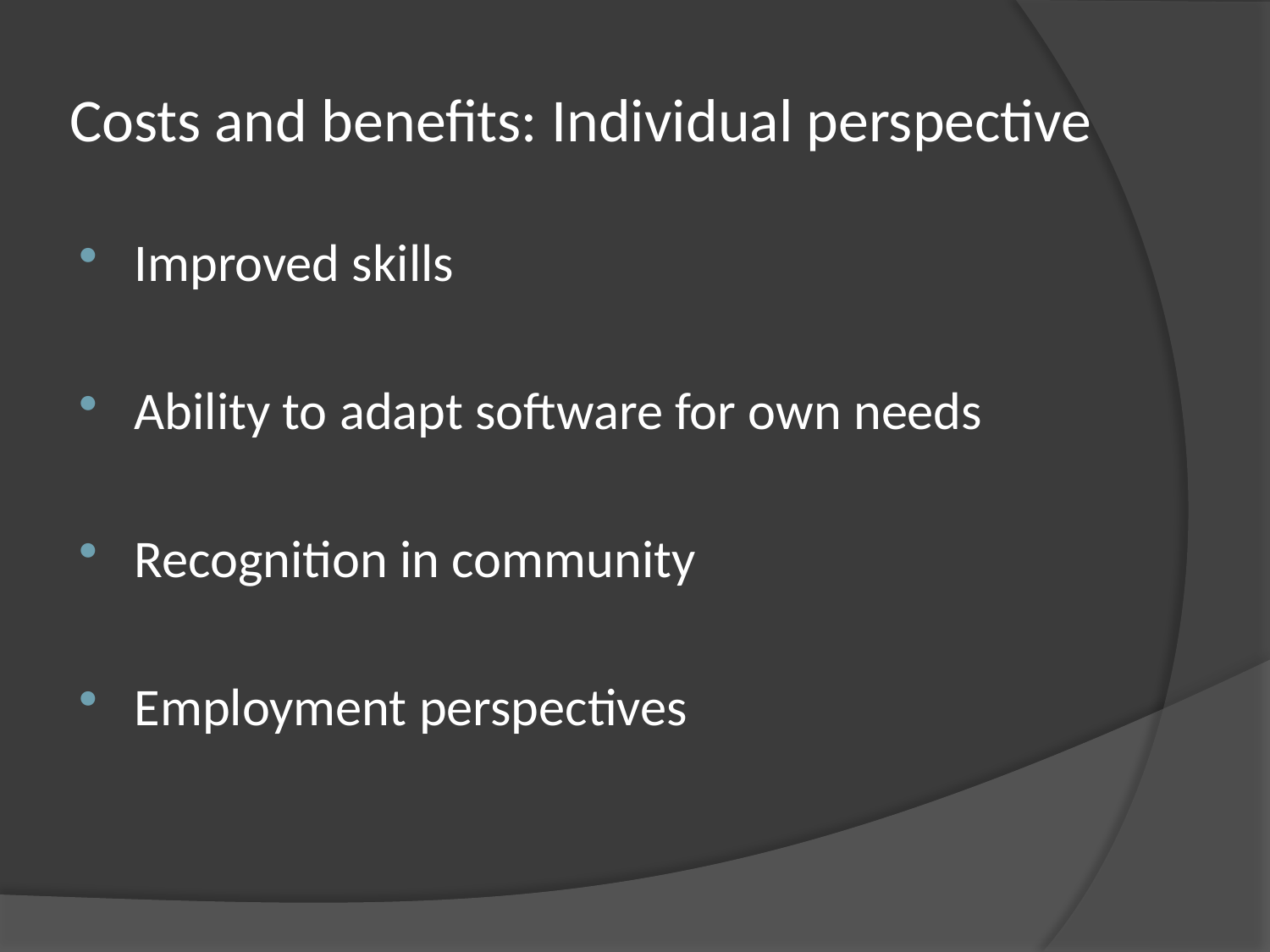

# Costs and benefits: Individual perspective
Improved skills

Ability to adapt software for own needs

Recognition in community

Employment perspectives